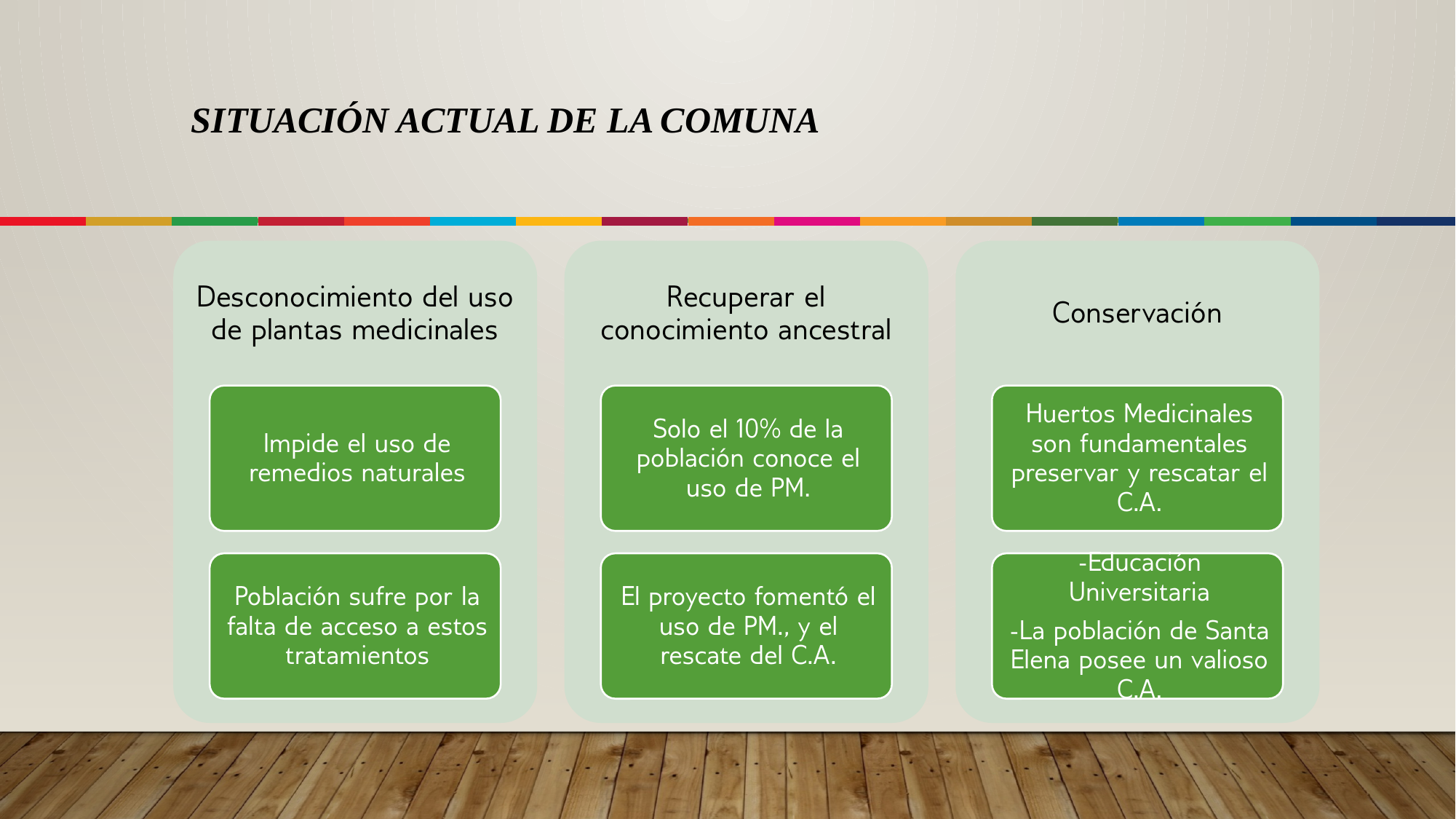

# Situación actual de la comuna
Desconocimiento del uso de plantas medicinales
Impide el uso de remedios naturales
Población sufre por la falta de acceso a estos tratamientos
Recuperar el conocimiento ancestral
Solo el 10% de la población conoce el uso de PM.
El proyecto fomentó el uso de PM., y el rescate del C.A.
Conservación
Huertos Medicinales son fundamentales preservar y rescatar el C.A.
-Educación Universitaria
-La población de Santa Elena posee un valioso C.A.